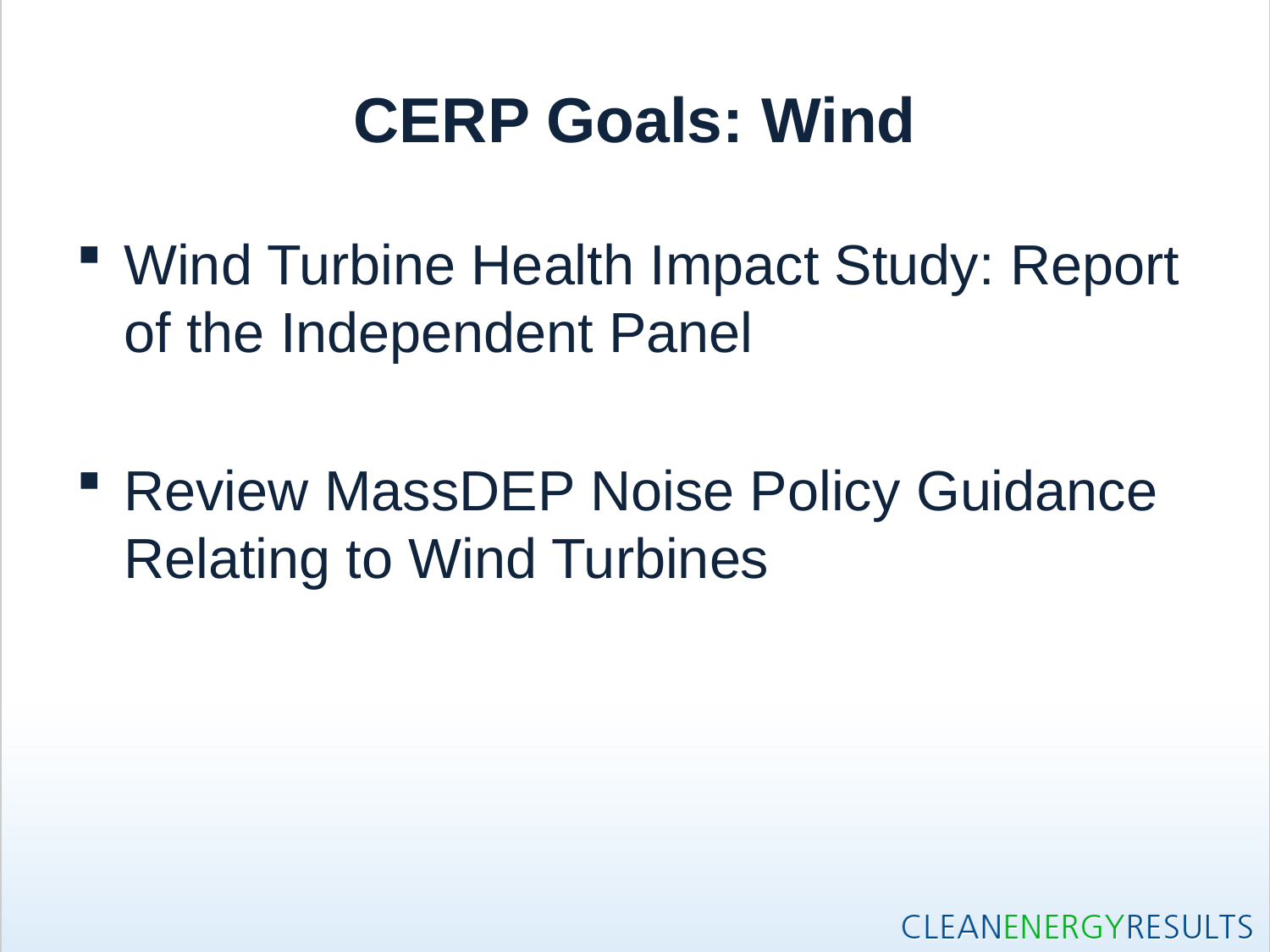

# CERP Goals: Wind
Wind Turbine Health Impact Study: Report of the Independent Panel

Review MassDEP Noise Policy Guidance Relating to Wind Turbines